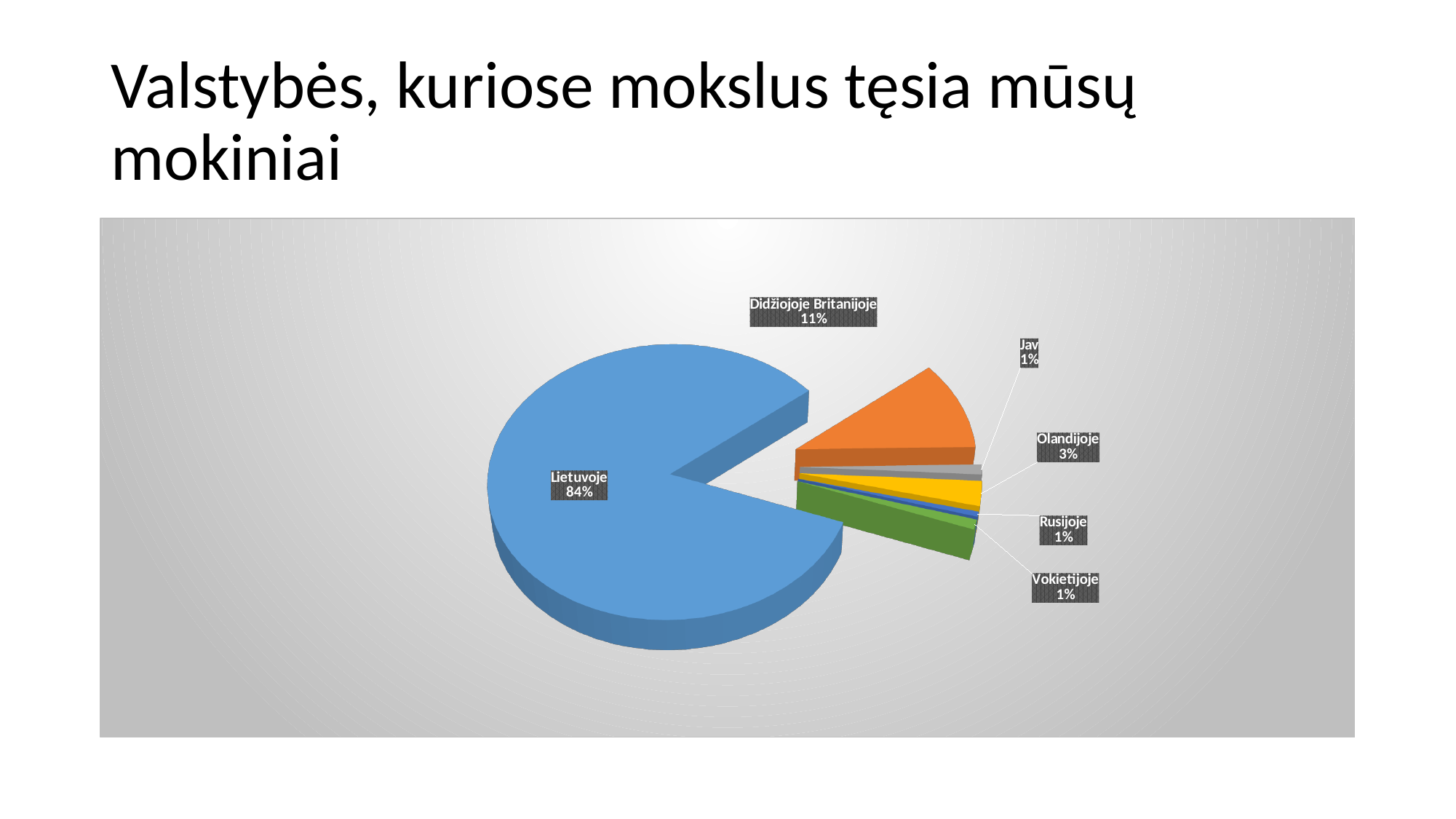

# Valstybės, kuriose mokslus tęsia mūsų mokiniai

[unsupported chart]